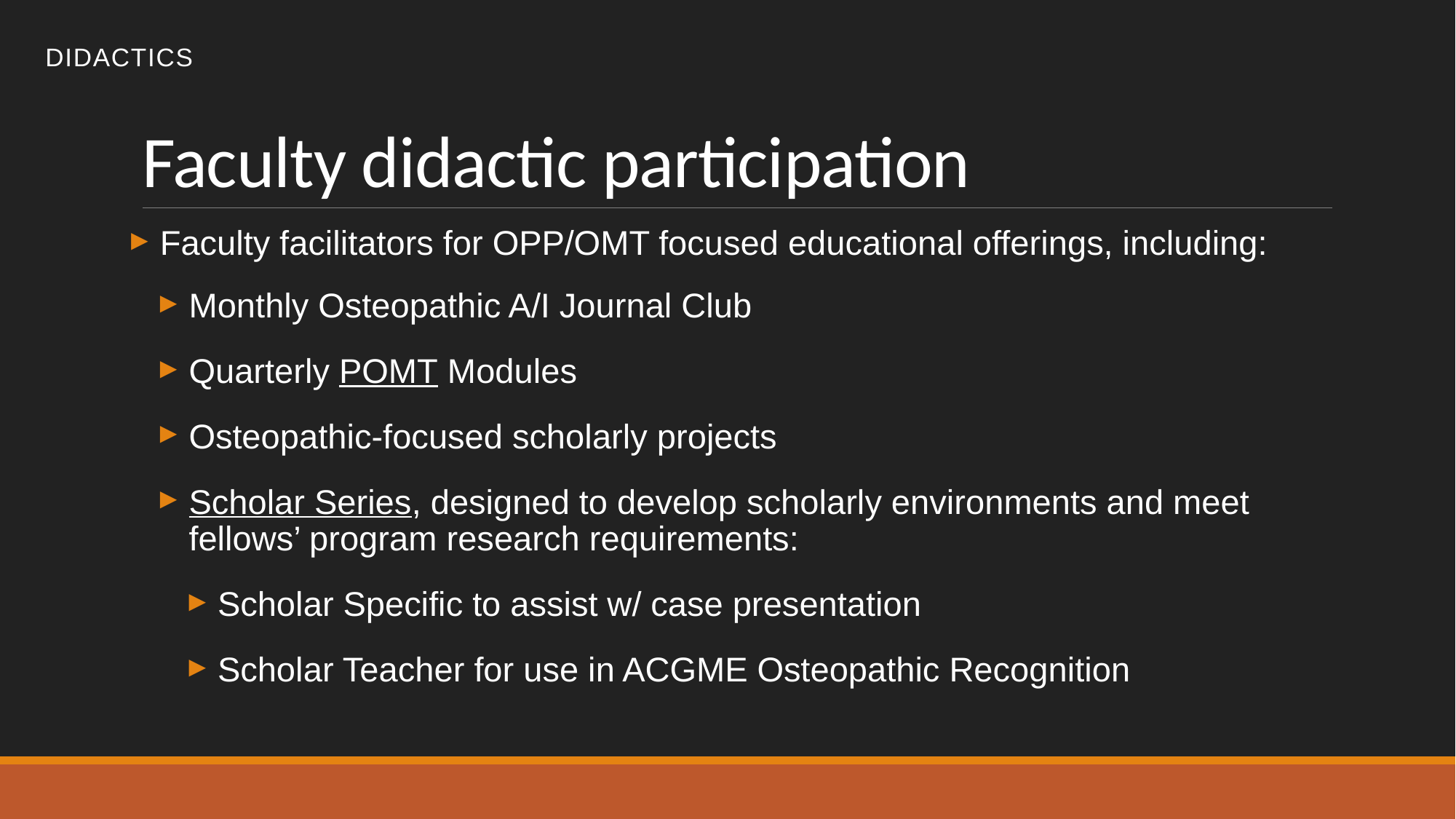

# Faculty didactic participation
didactics
Faculty facilitators for OPP/OMT focused educational offerings, including:
Monthly Osteopathic A/I Journal Club
Quarterly POMT Modules
Osteopathic-focused scholarly projects
Scholar Series, designed to develop scholarly environments and meet fellows’ program research requirements:
Scholar Specific to assist w/ case presentation
Scholar Teacher for use in ACGME Osteopathic Recognition